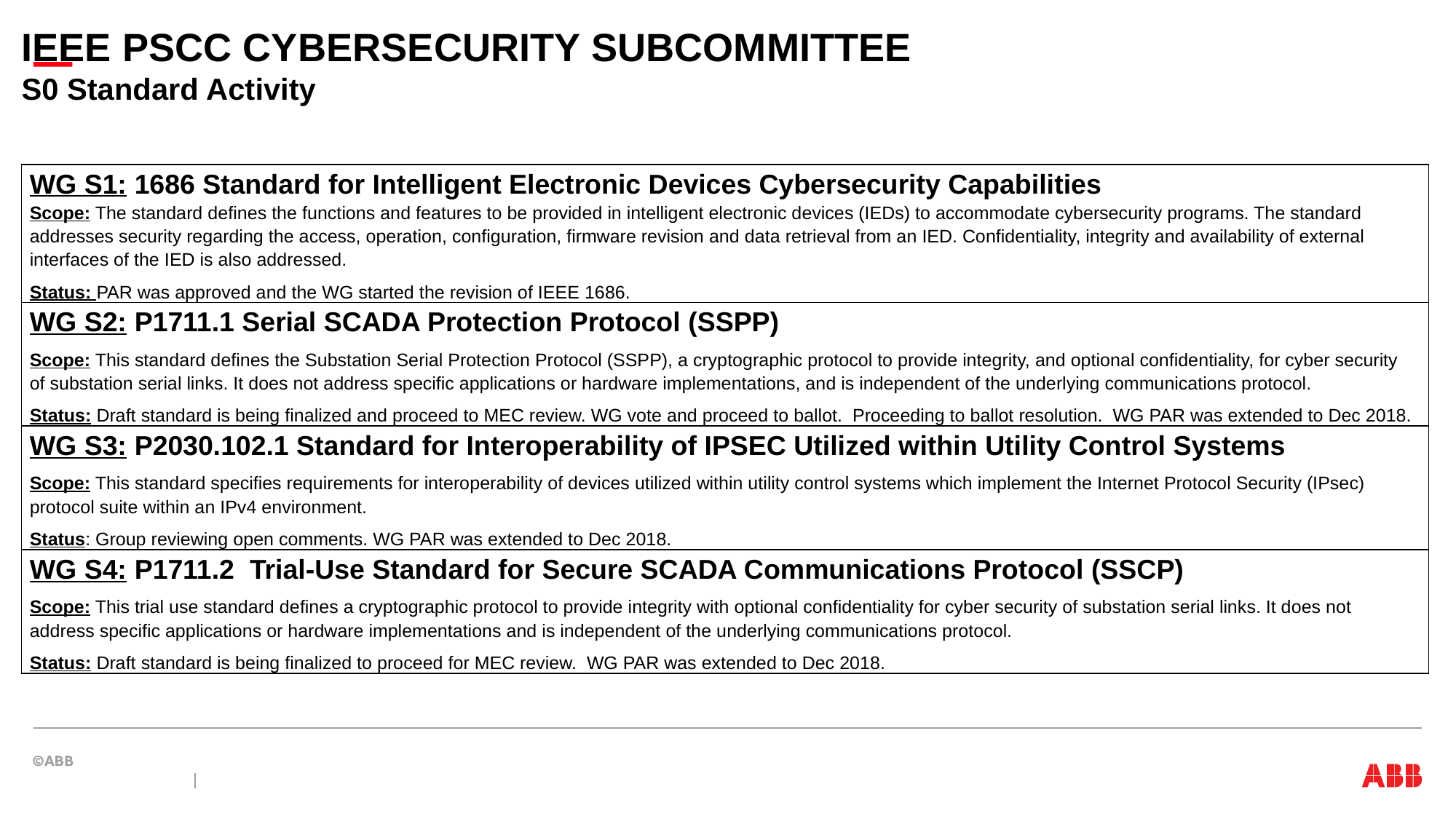

IEEE PSCC CYBERSECURITY SUBCOMMITTEE
S0 Standard Activity
| WG S1: 1686 Standard for Intelligent Electronic Devices Cybersecurity Capabilities Scope: The standard defines the functions and features to be provided in intelligent electronic devices (IEDs) to accommodate cybersecurity programs. The standard addresses security regarding the access, operation, configuration, firmware revision and data retrieval from an IED. Confidentiality, integrity and availability of external interfaces of the IED is also addressed. Status: PAR was approved and the WG started the revision of IEEE 1686. |
| --- |
| WG S2: P1711.1 Serial SCADA Protection Protocol (SSPP) Scope: This standard defines the Substation Serial Protection Protocol (SSPP), a cryptographic protocol to provide integrity, and optional confidentiality, for cyber security of substation serial links. It does not address specific applications or hardware implementations, and is independent of the underlying communications protocol. Status: Draft standard is being finalized and proceed to MEC review. WG vote and proceed to ballot. Proceeding to ballot resolution. WG PAR was extended to Dec 2018. |
| WG S3: P2030.102.1 Standard for Interoperability of IPSEC Utilized within Utility Control Systems Scope: This standard specifies requirements for interoperability of devices utilized within utility control systems which implement the Internet Protocol Security (IPsec) protocol suite within an IPv4 environment. Status: Group reviewing open comments. WG PAR was extended to Dec 2018. |
| WG S4: P1711.2 Trial-Use Standard for Secure SCADA Communications Protocol (SSCP) Scope: This trial use standard defines a cryptographic protocol to provide integrity with optional confidentiality for cyber security of substation serial links. It does not address specific applications or hardware implementations and is independent of the underlying communications protocol. Status: Draft standard is being finalized to proceed for MEC review. WG PAR was extended to Dec 2018. |